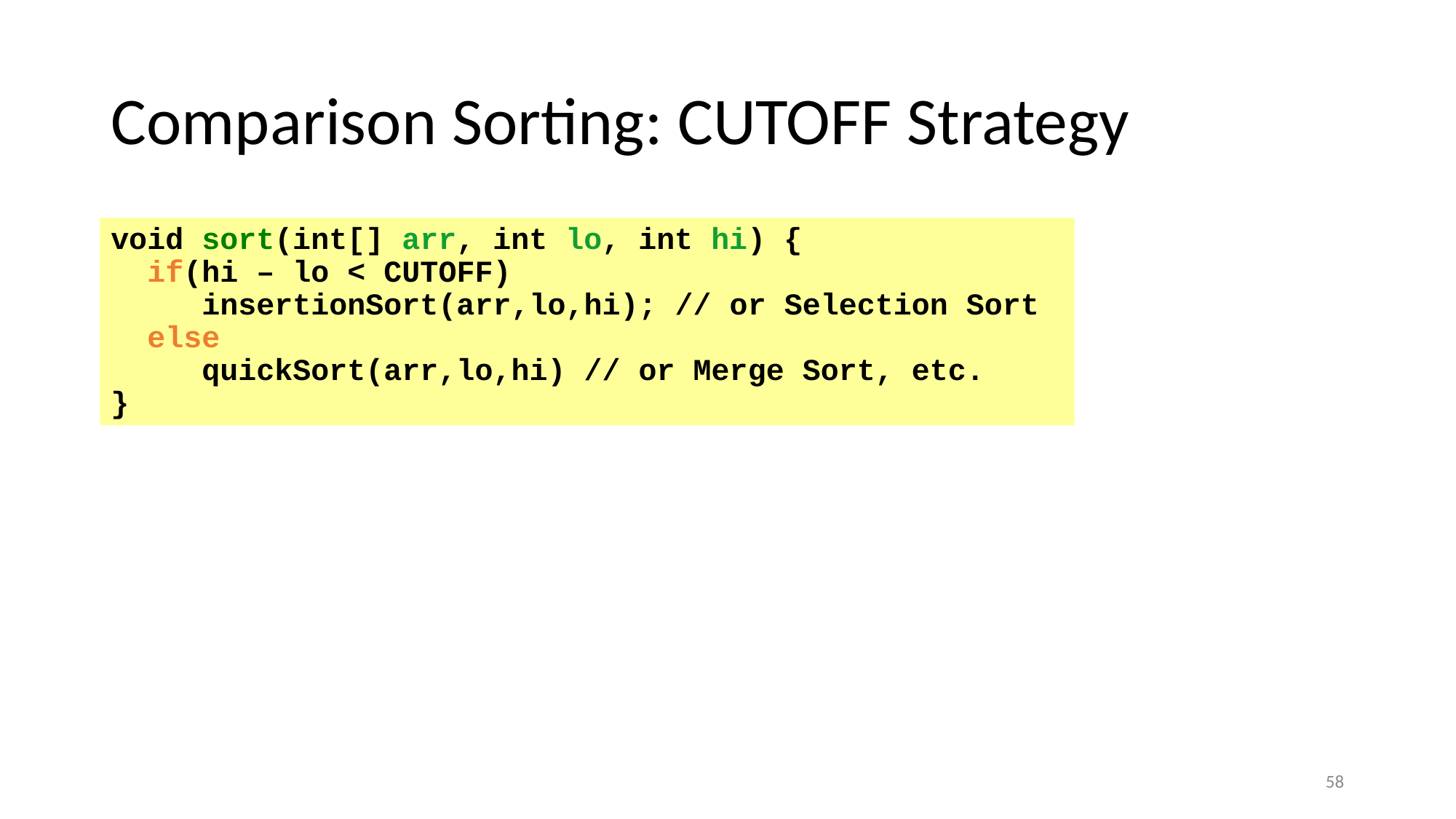

# Comparison Sorting: CUTOFF Strategy
void sort(int[] arr, int lo, int hi) {
  if(hi – lo < CUTOFF)
     insertionSort(arr,lo,hi); // or Selection Sort
  else
     quickSort(arr,lo,hi) // or Merge Sort, etc.
}
58